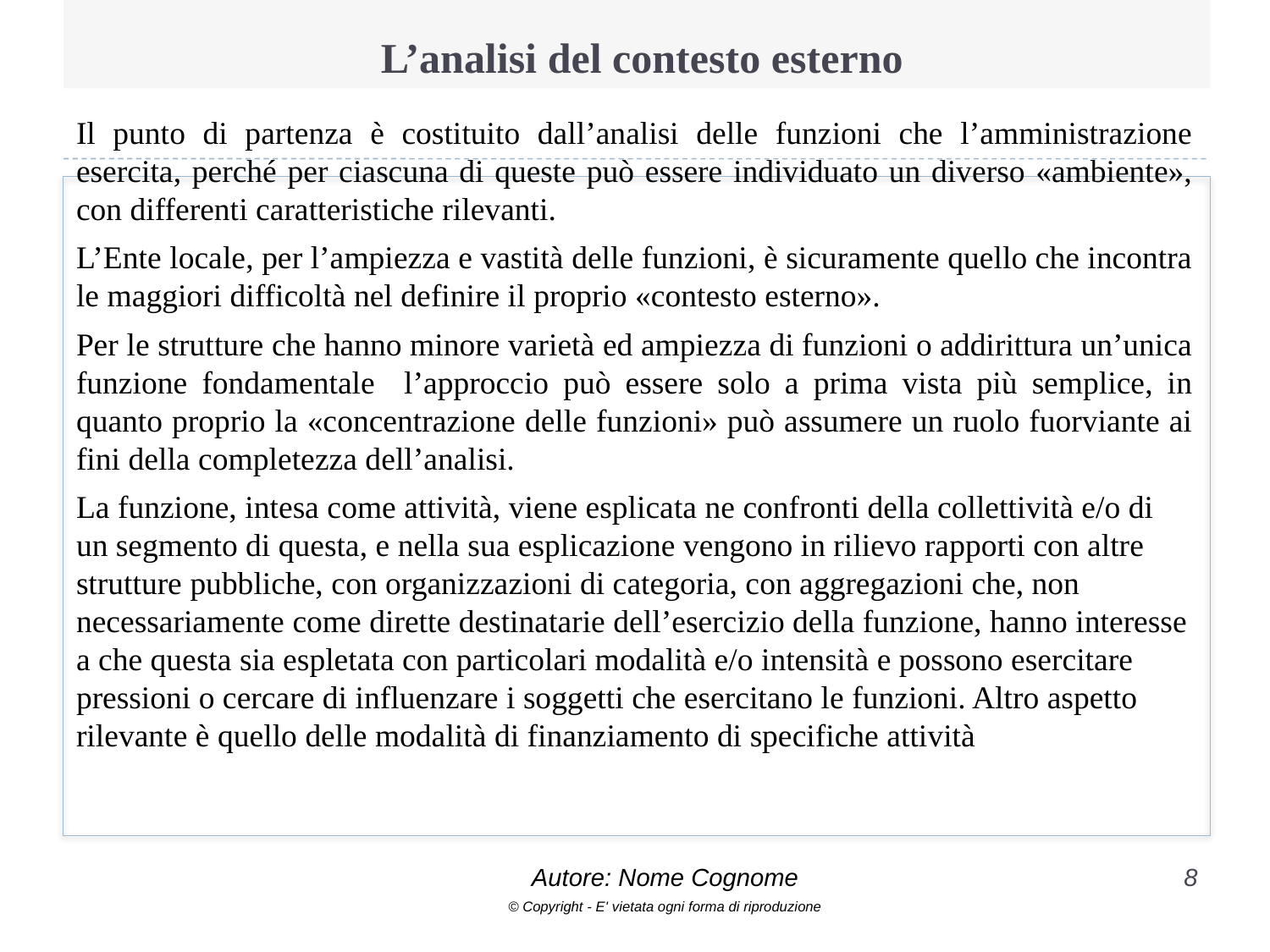

# L’analisi del contesto esterno
Il punto di partenza è costituito dall’analisi delle funzioni che l’amministrazione esercita, perché per ciascuna di queste può essere individuato un diverso «ambiente», con differenti caratteristiche rilevanti.
L’Ente locale, per l’ampiezza e vastità delle funzioni, è sicuramente quello che incontra le maggiori difficoltà nel definire il proprio «contesto esterno».
Per le strutture che hanno minore varietà ed ampiezza di funzioni o addirittura un’unica funzione fondamentale  l’approccio può essere solo a prima vista più semplice, in quanto proprio la «concentrazione delle funzioni» può assumere un ruolo fuorviante ai fini della completezza dell’analisi.
La funzione, intesa come attività, viene esplicata ne confronti della collettività e/o di un segmento di questa, e nella sua esplicazione vengono in rilievo rapporti con altre strutture pubbliche, con organizzazioni di categoria, con aggregazioni che, non necessariamente come dirette destinatarie dell’esercizio della funzione, hanno interesse a che questa sia espletata con particolari modalità e/o intensità e possono esercitare pressioni o cercare di influenzare i soggetti che esercitano le funzioni. Altro aspetto rilevante è quello delle modalità di finanziamento di specifiche attività